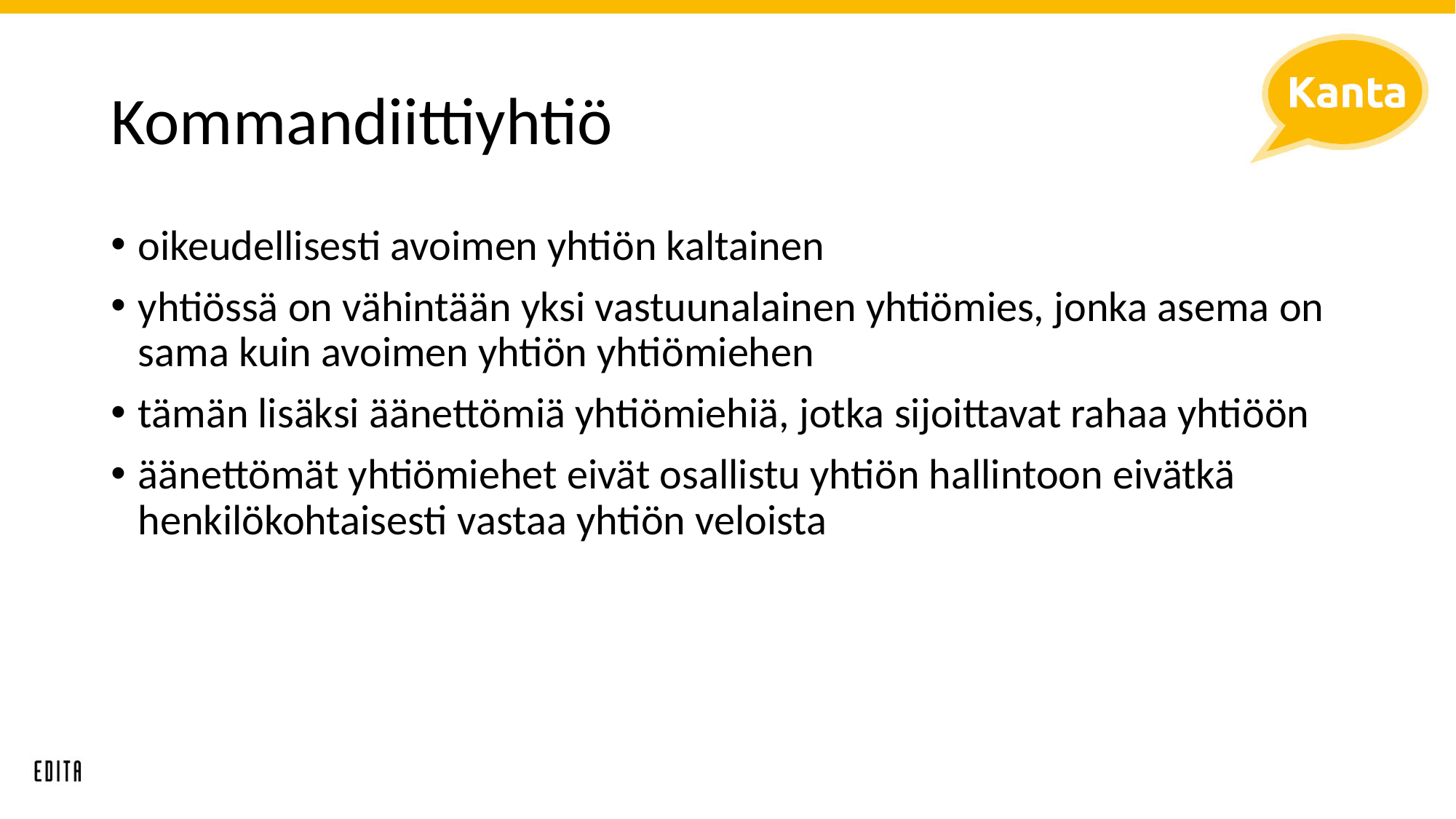

# Kommandiittiyhtiö
oikeudellisesti avoimen yhtiön kaltainen
yhtiössä on vähintään yksi vastuunalainen yhtiömies, jonka asema on sama kuin avoimen yhtiön yhtiömiehen
tämän lisäksi äänettömiä yhtiömiehiä, jotka sijoittavat rahaa yhtiöön
äänettömät yhtiömiehet eivät osallistu yhtiön hallintoon eivätkä henkilökohtaisesti vastaa yhtiön veloista